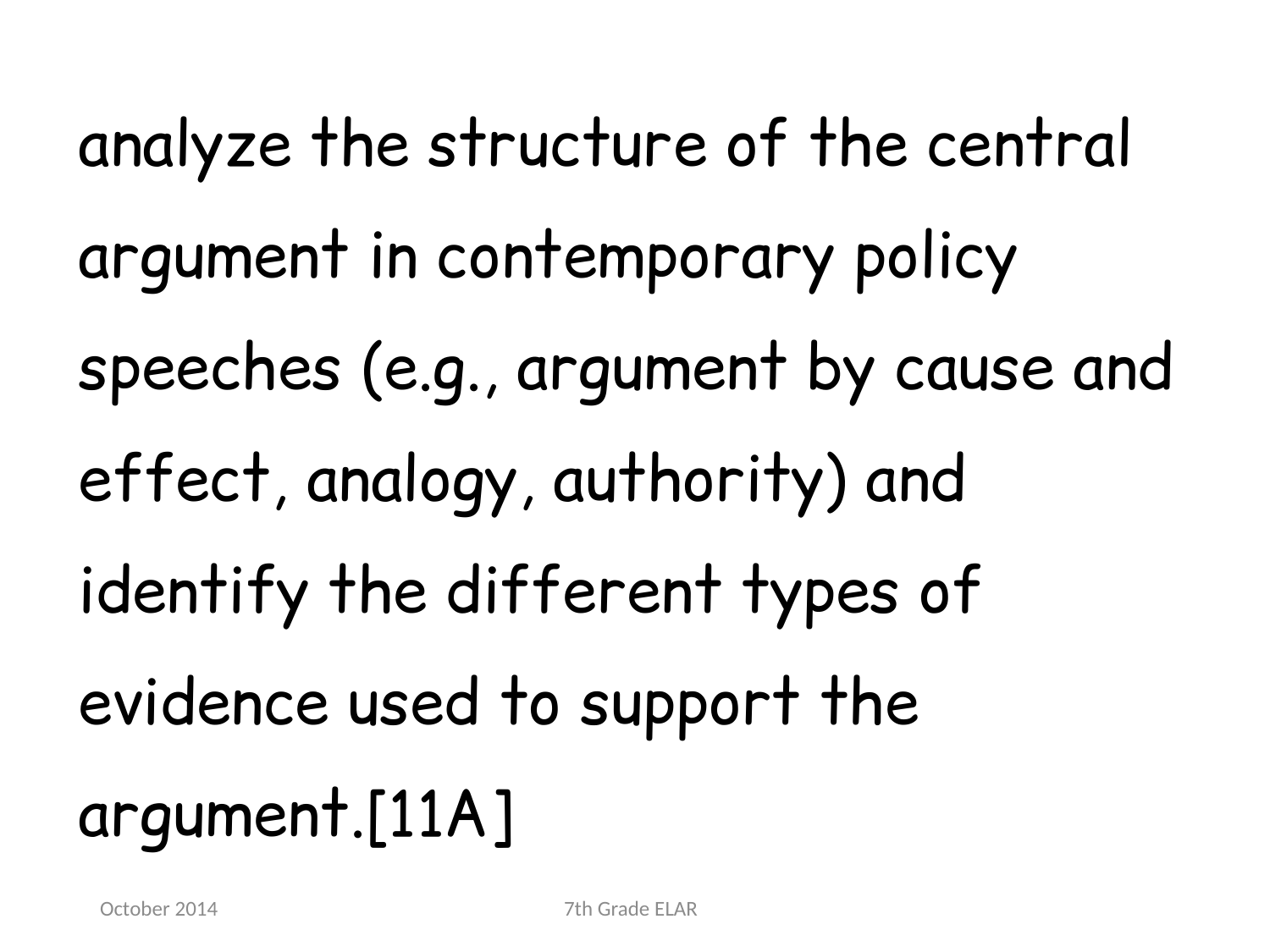

analyze the structure of the central argument in contemporary policy speeches (e.g., argument by cause and effect, analogy, authority) and identify the different types of evidence used to support the argument.[11A]
October 2014
7th Grade ELAR